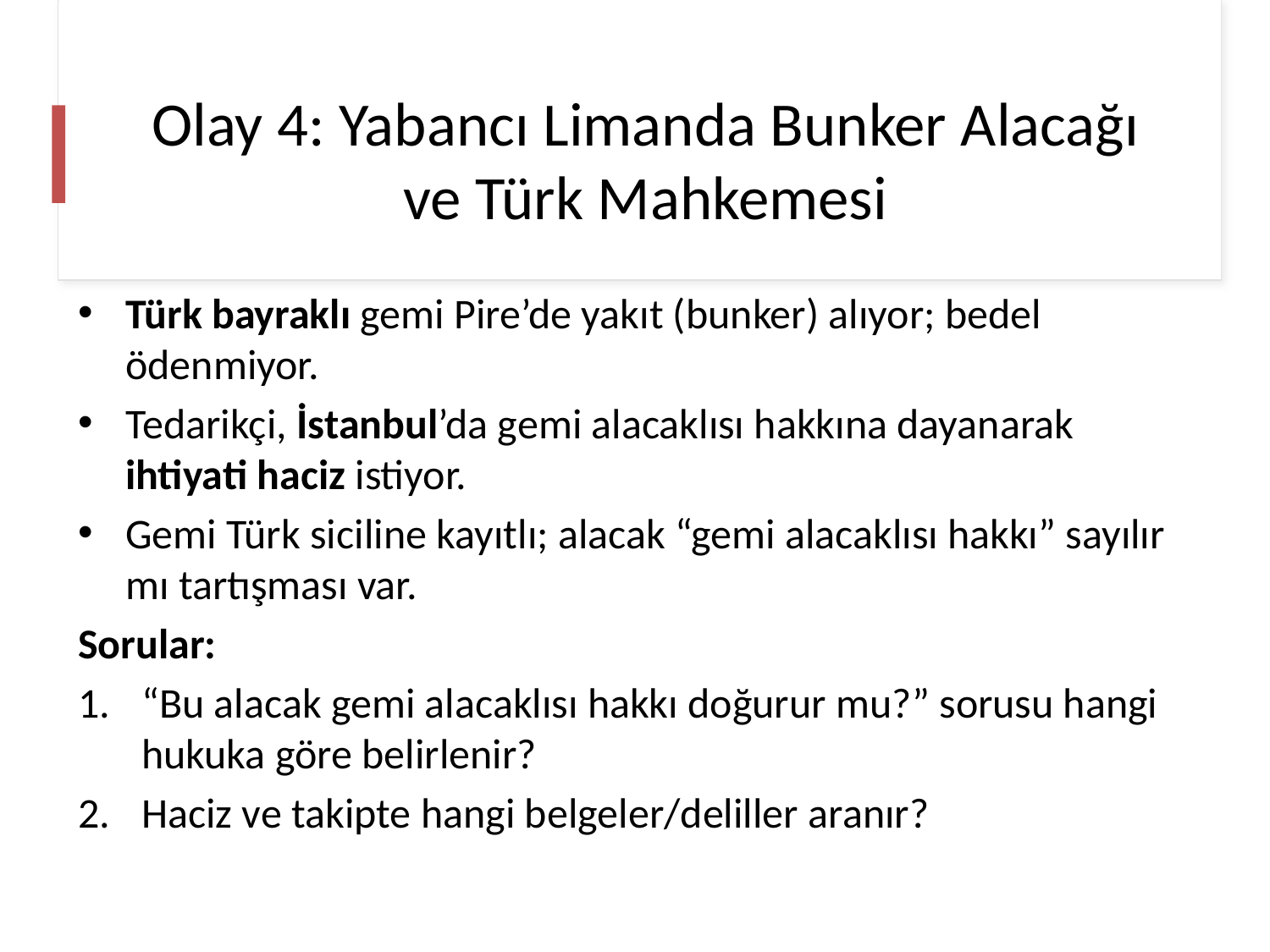

# Olay 4: Yabancı Limanda Bunker Alacağı ve Türk Mahkemesi

Türk bayraklı gemi Pire’de yakıt (bunker) alıyor; bedel ödenmiyor.
Tedarikçi, İstanbul’da gemi alacaklısı hakkına dayanarak ihtiyati haciz istiyor.
Gemi Türk siciline kayıtlı; alacak “gemi alacaklısı hakkı” sayılır mı tartışması var.
Sorular:
“Bu alacak gemi alacaklısı hakkı doğurur mu?” sorusu hangi hukuka göre belirlenir?
Haciz ve takipte hangi belgeler/deliller aranır?